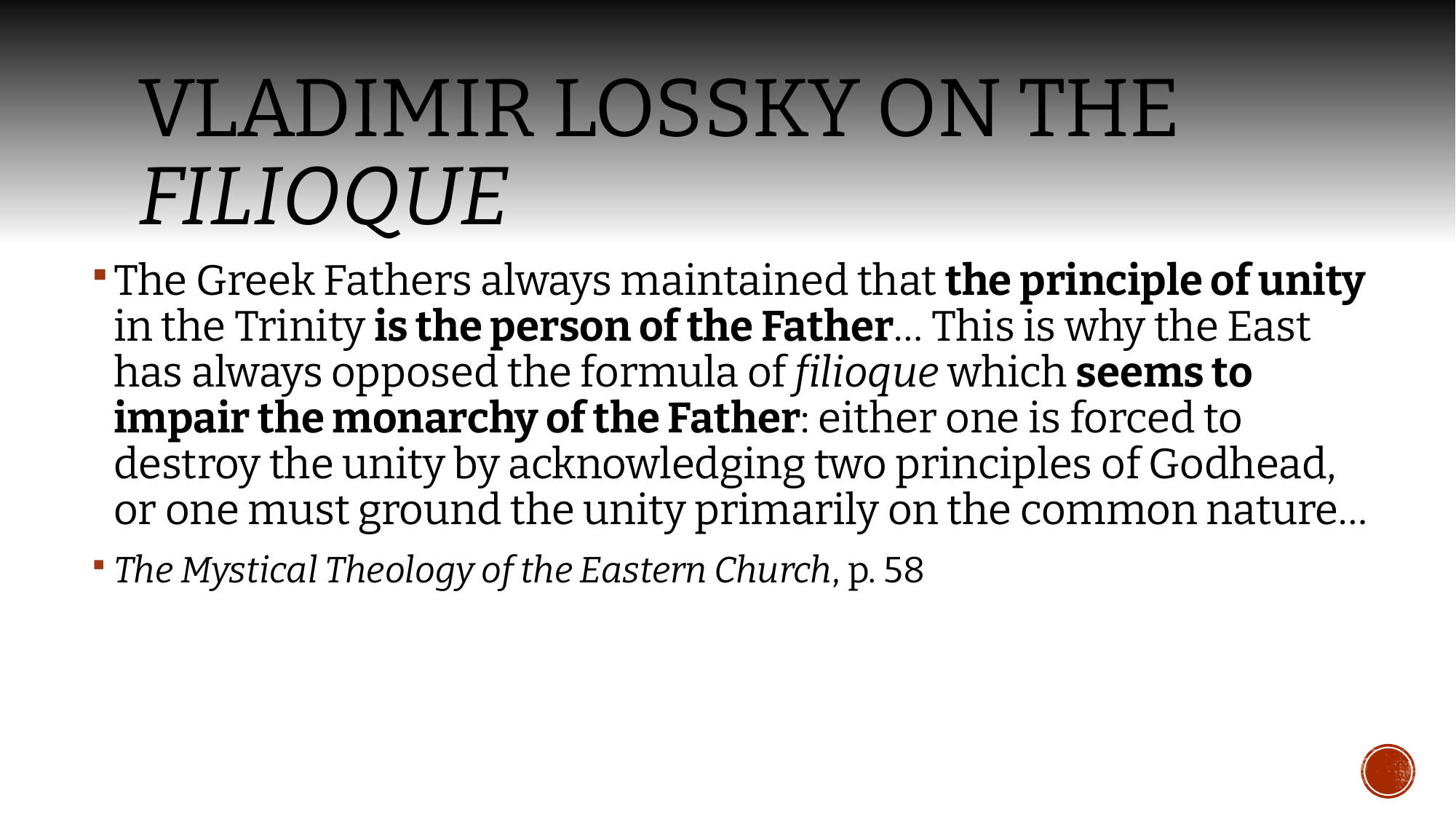

# Vladimir Lossky on the Filioque
The Greek Fathers always maintained that the principle of unity in the Trinity is the person of the Father… This is why the East has always opposed the formula of filioque which seems to impair the monarchy of the Father: either one is forced to destroy the unity by acknowledging two principles of Godhead, or one must ground the unity primarily on the common nature…
The Mystical Theology of the Eastern Church, p. 58